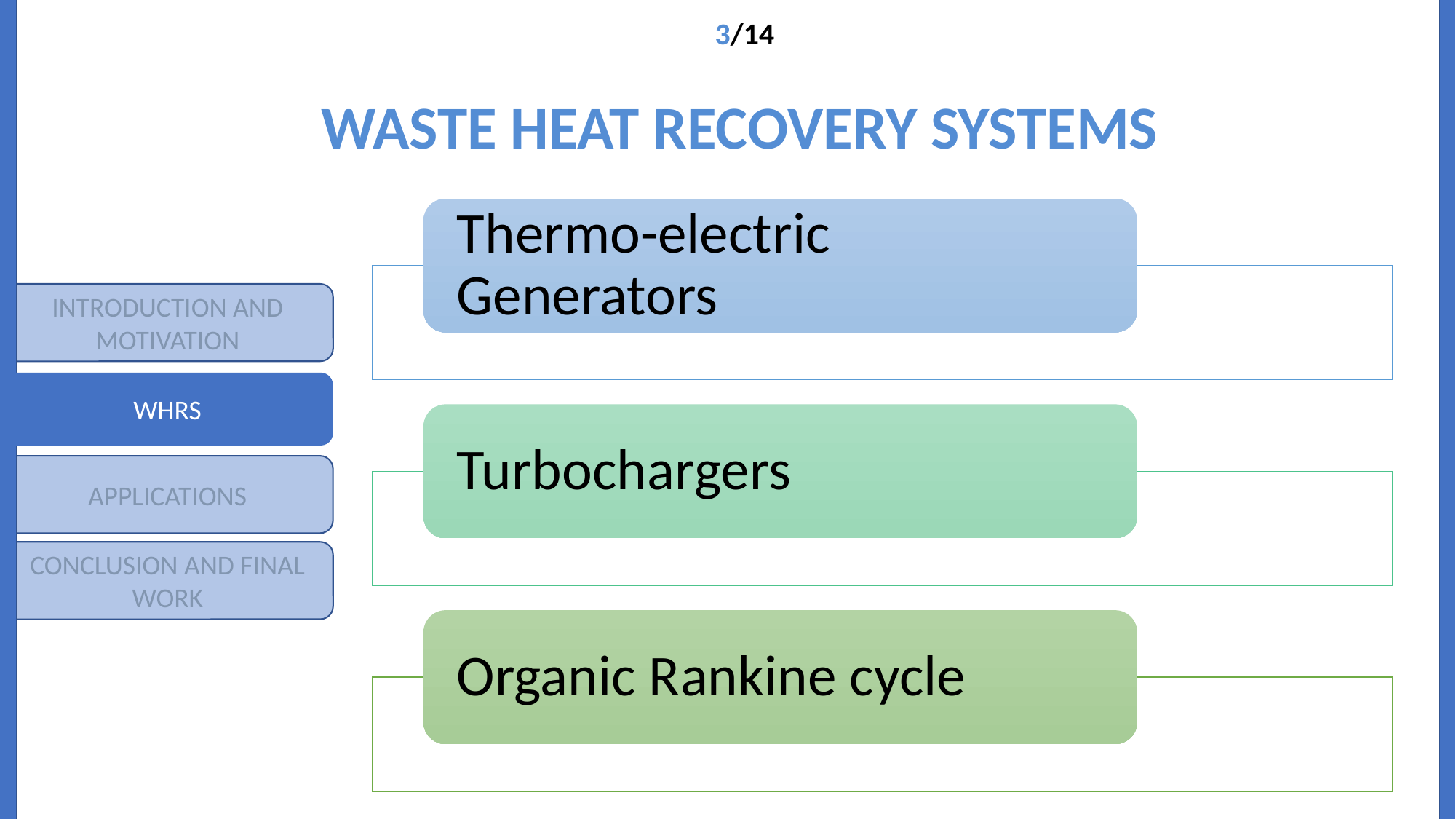

3/14
WASTE HEAT RECOVERY SYSTEMS

Thermo-electric Generators

Turbochargers

Organic Rankine cycle

INTRODUCTION AND MOTIVATION

WHRS
APPLICATIONS
CONCLUSION AND FINAL WORK